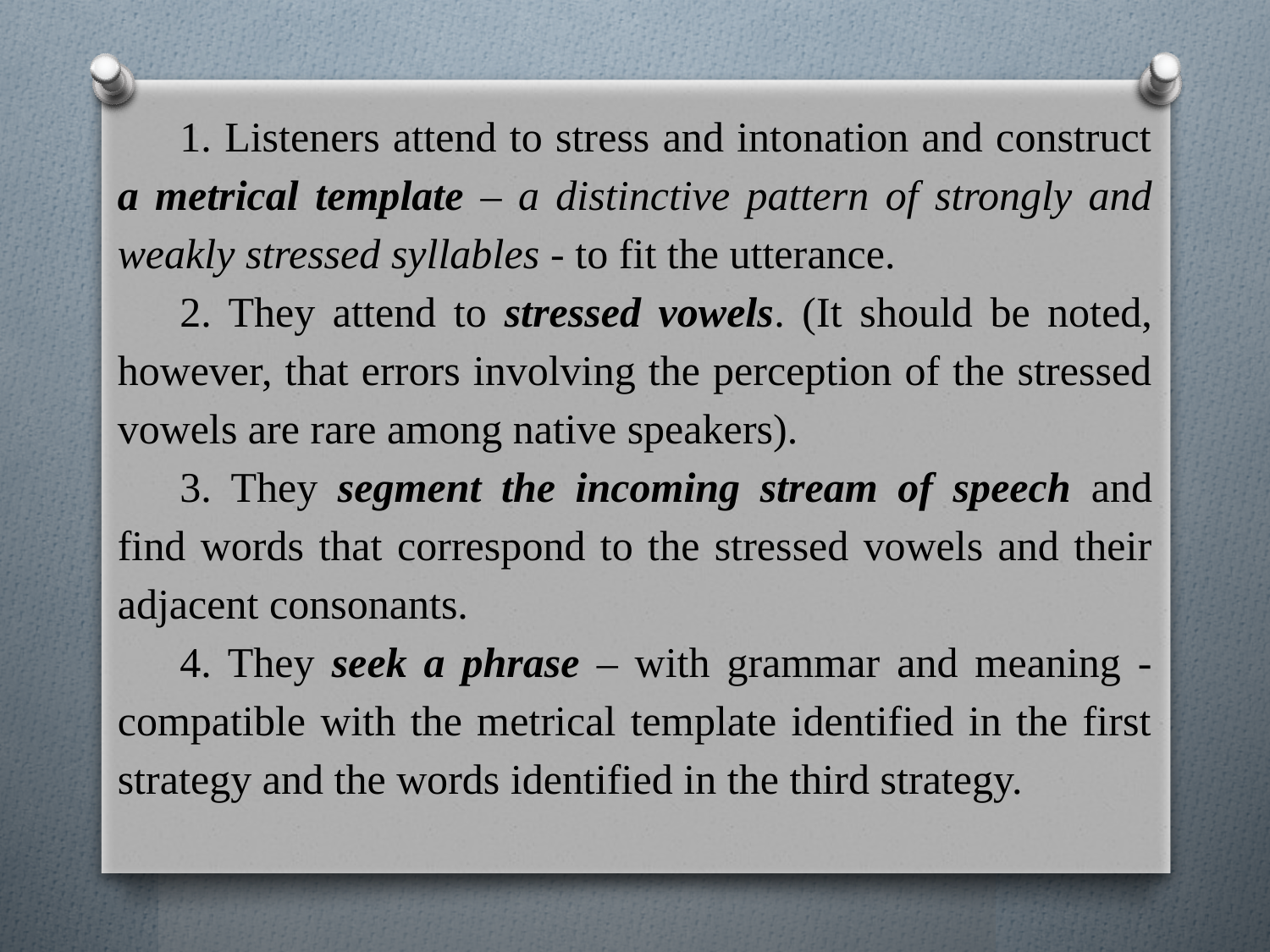

1. Listeners attend to stress and intonation and construct a metrical template – a distinctive pattern of strongly and weakly stressed syllables - to fit the utterance.
2. They attend to stressed vowels. (It should be noted, however, that errors involving the perception of the stressed vowels are rare among native speakers).
3. They segment the incoming stream of speech and find words that correspond to the stressed vowels and their adjacent consonants.
4. They seek a phrase – with grammar and meaning - compatible with the metrical template identified in the first strategy and the words identified in the third strategy.